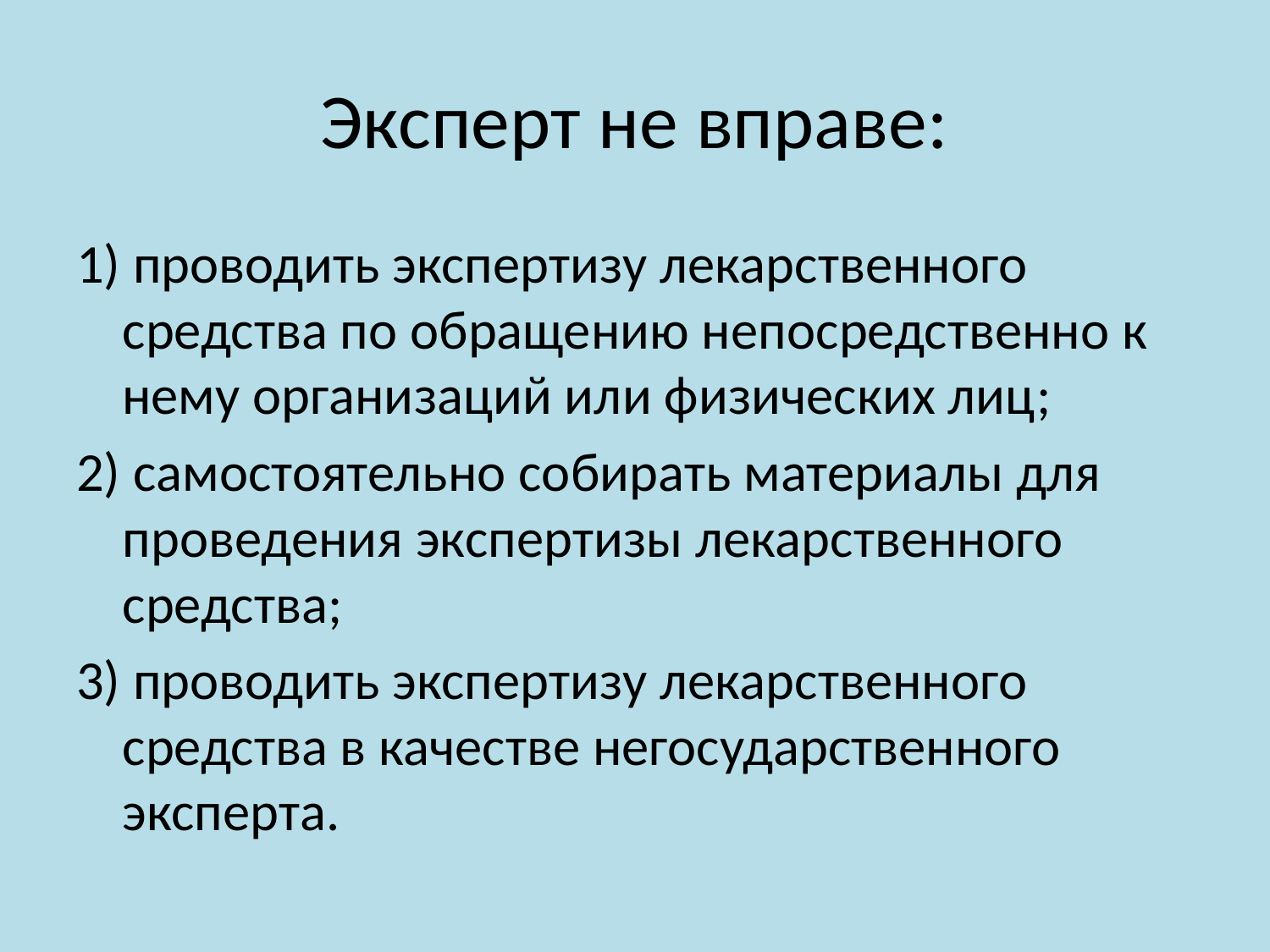

# Эксперт не вправе:
1) проводить экспертизу лекарственного средства по обращению непосредственно к нему организаций или физических лиц;
2) самостоятельно собирать материалы для проведения экспертизы лекарственного средства;
3) проводить экспертизу лекарственного средства в качестве негосударственного эксперта.